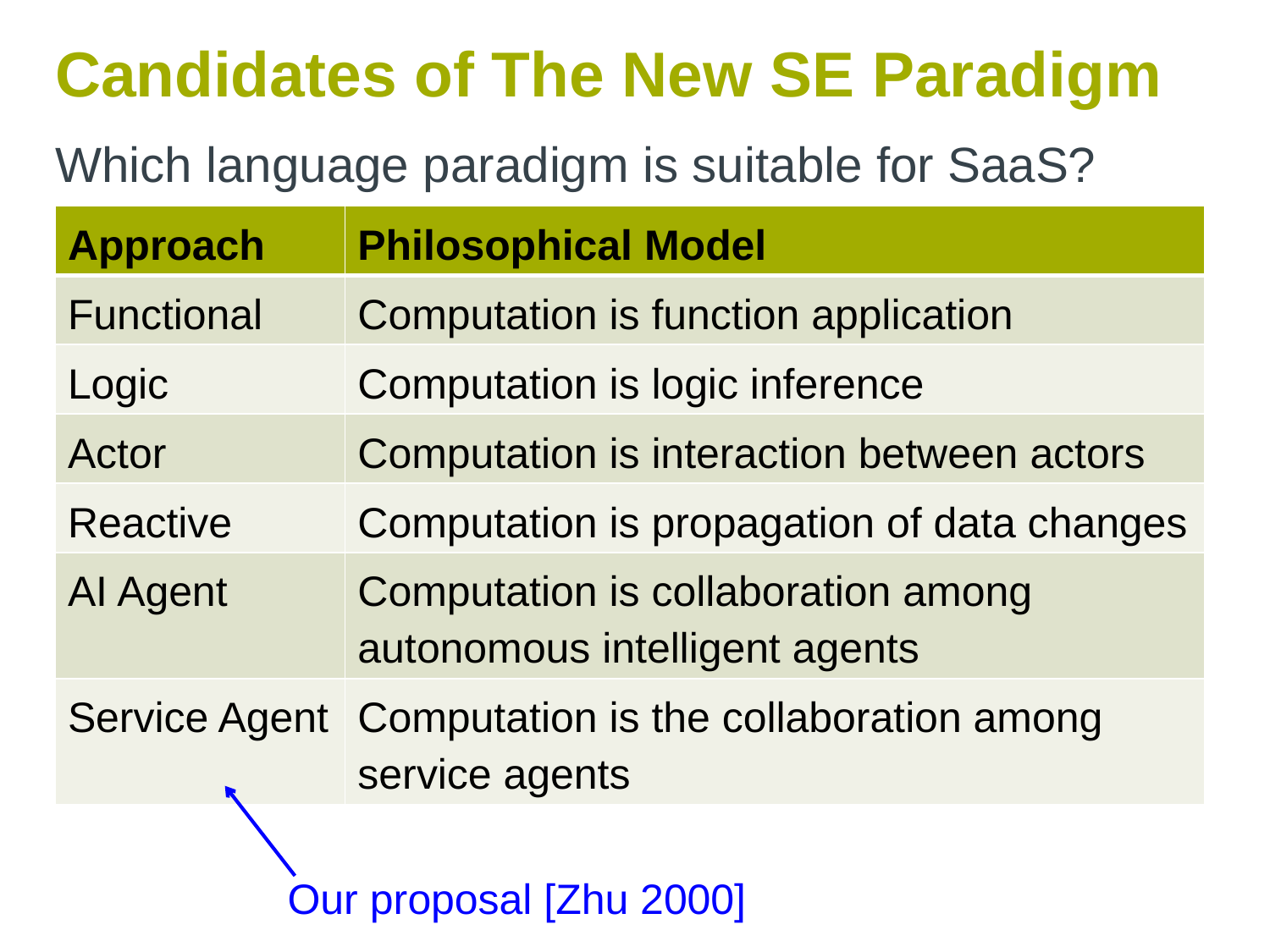

# Candidates of The New SE Paradigm
Which language paradigm is suitable for SaaS?

| Approach | Philosophical Model |
| --- | --- |
| Functional | Computation is function application |
| Logic | Computation is logic inference |
| Actor | Computation is interaction between actors |
| Reactive | Computation is propagation of data changes |
| AI Agent | Computation is collaboration among autonomous intelligent agents |
| Service Agent | Computation is the collaboration among service agents |
Our proposal [Zhu 2000]